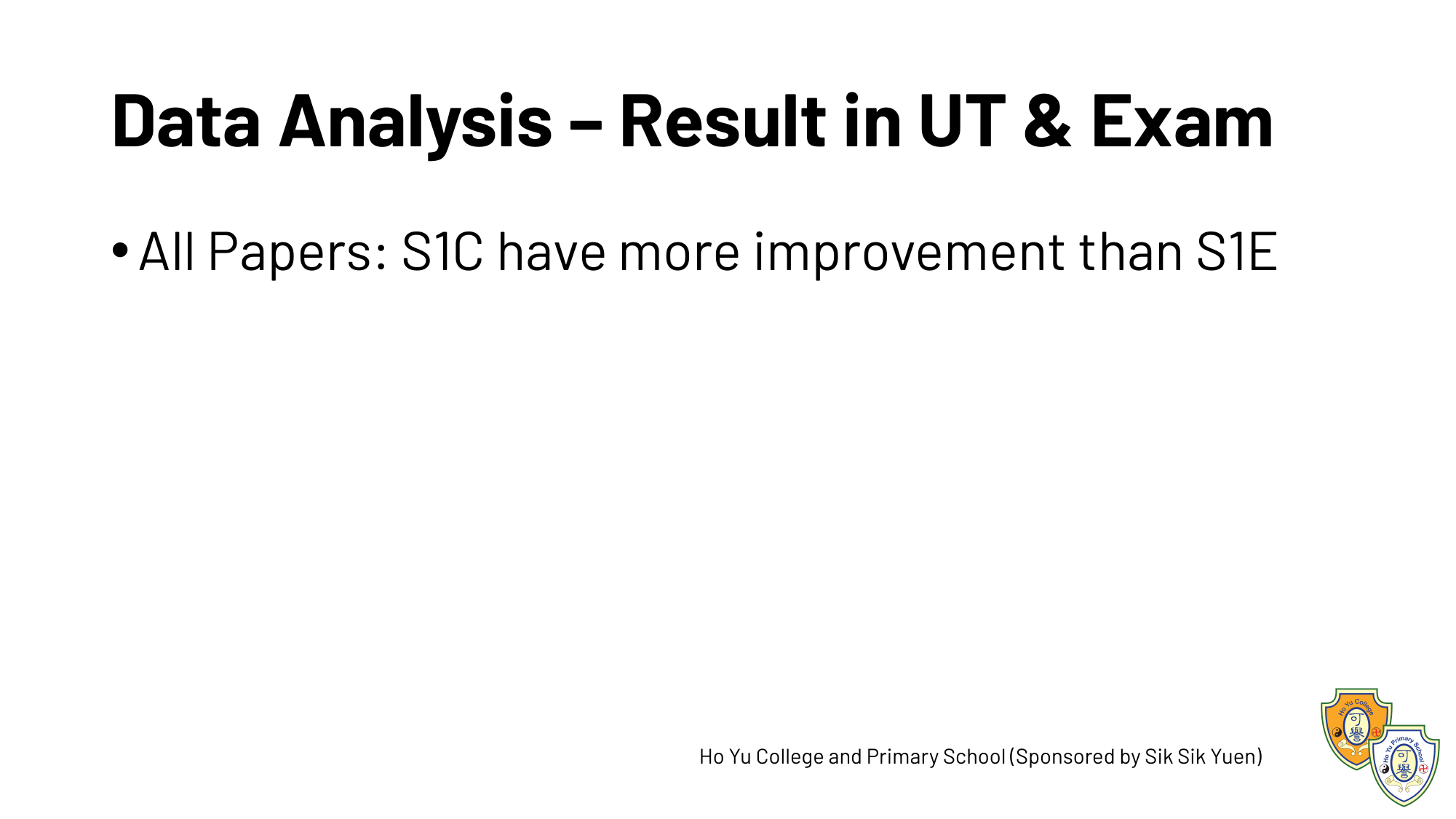

# Data Analysis – Result in UT & Exam
All Papers: S1C have more improvement than S1E